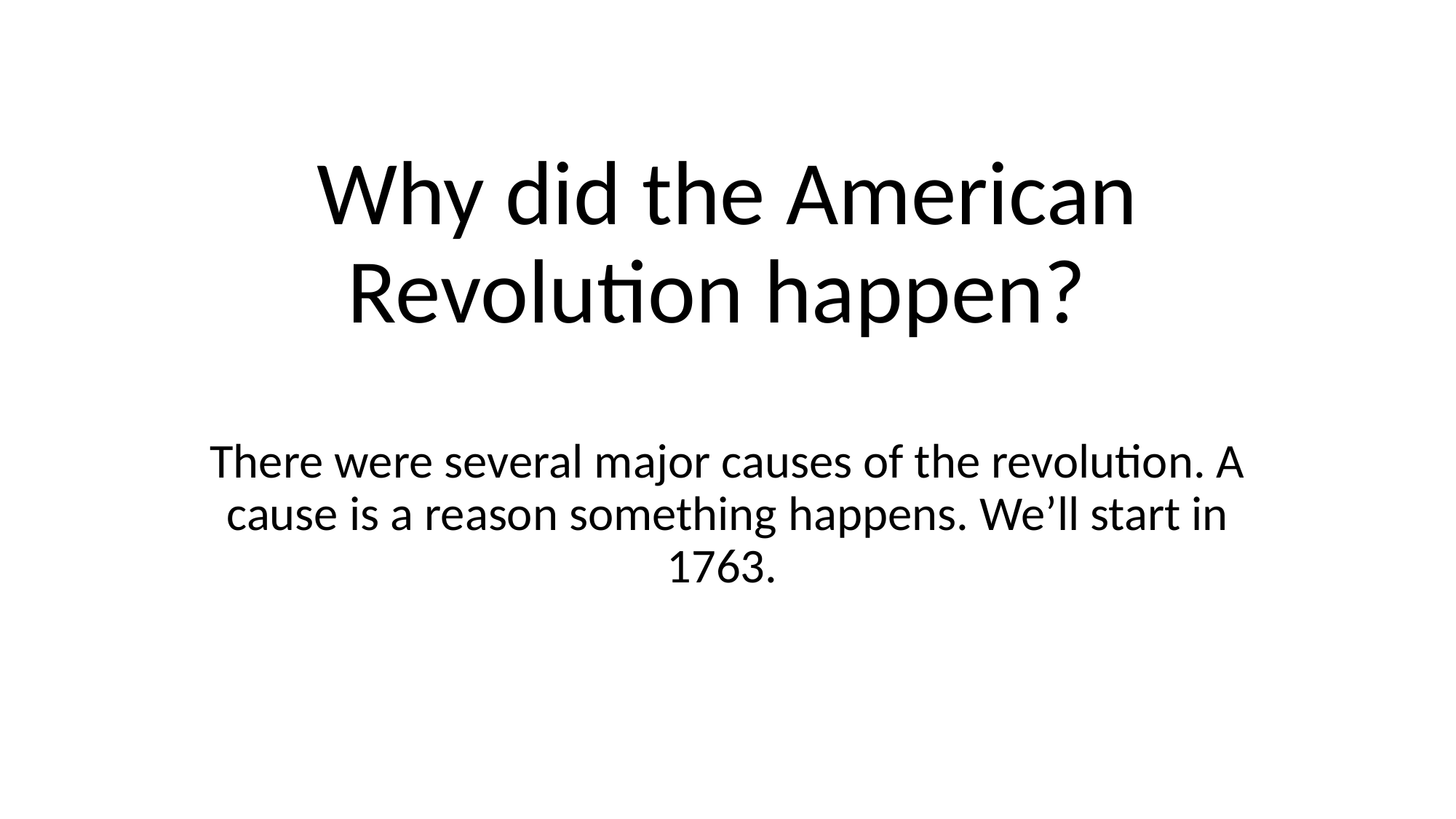

# Why did the American Revolution happen?
There were several major causes of the revolution. A cause is a reason something happens. We’ll start in 1763.